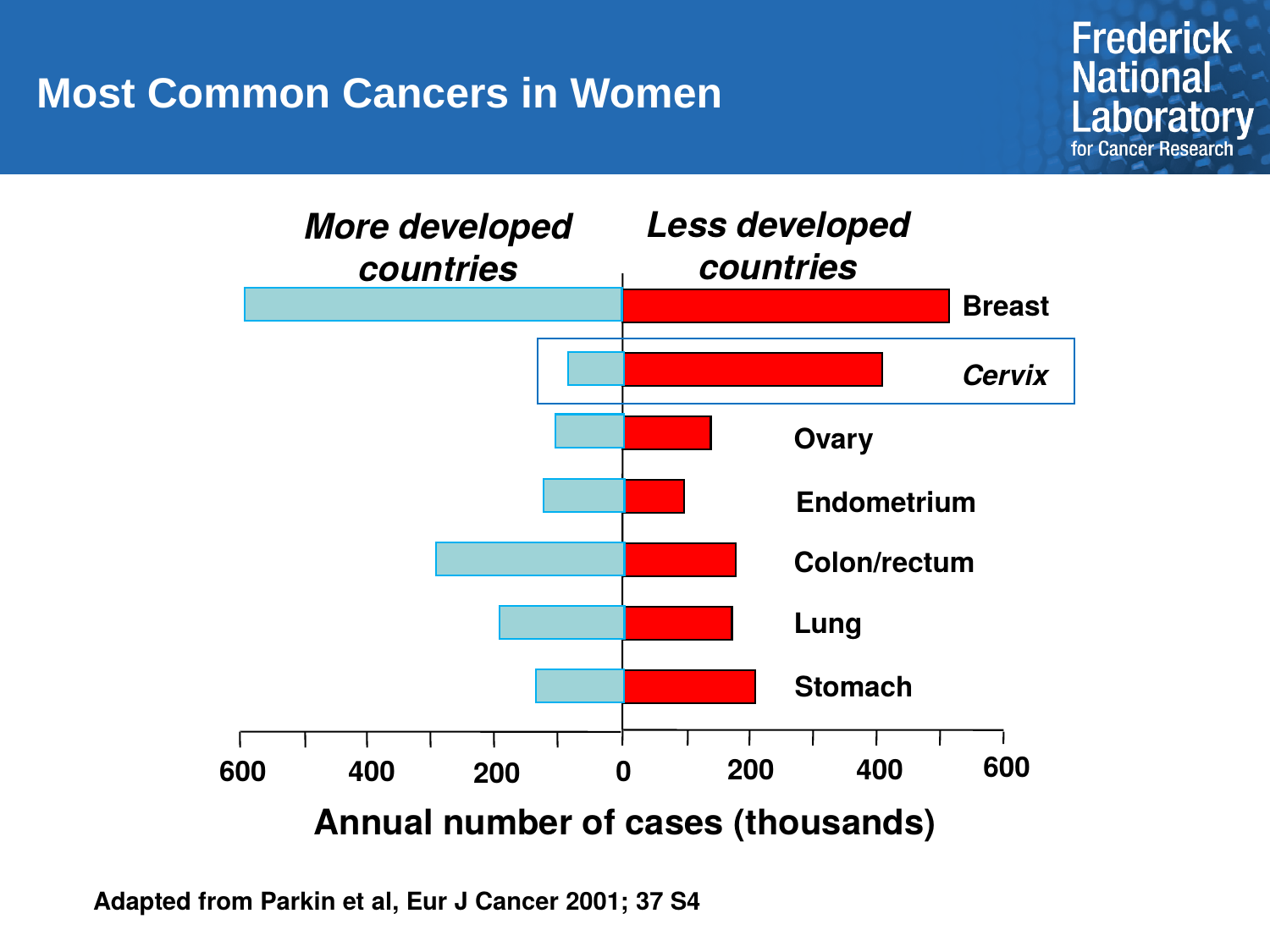

# Most Common Cancers in Women
Less developed countries
More developed countries

Breast

Cervix

Ovary

Endometrium

Colon/rectum
Lung

Stomach

600
200
400
600
400
0
200
Annual number of cases (thousands)
Adapted from Parkin et al, Eur J Cancer 2001; 37 S4